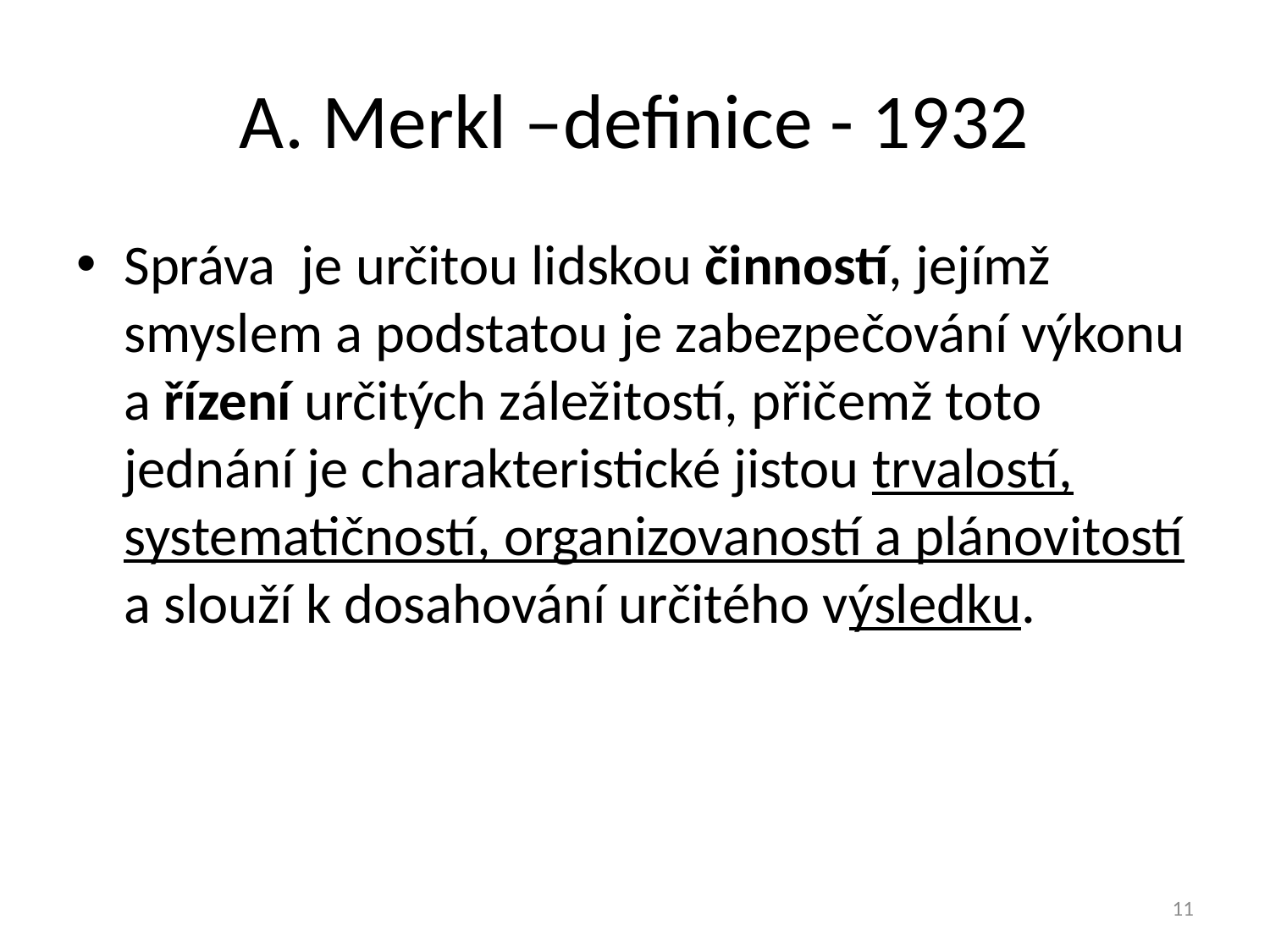

# A. Merkl –definice - 1932
Správa  je určitou lidskou činností, jejímž smyslem a podstatou je zabezpečování výkonu a řízení určitých záležitostí, přičemž toto jednání je charakteristické jistou trvalostí, systematičností, organizovaností a plánovitostí a slouží k dosahování určitého výsledku.

11